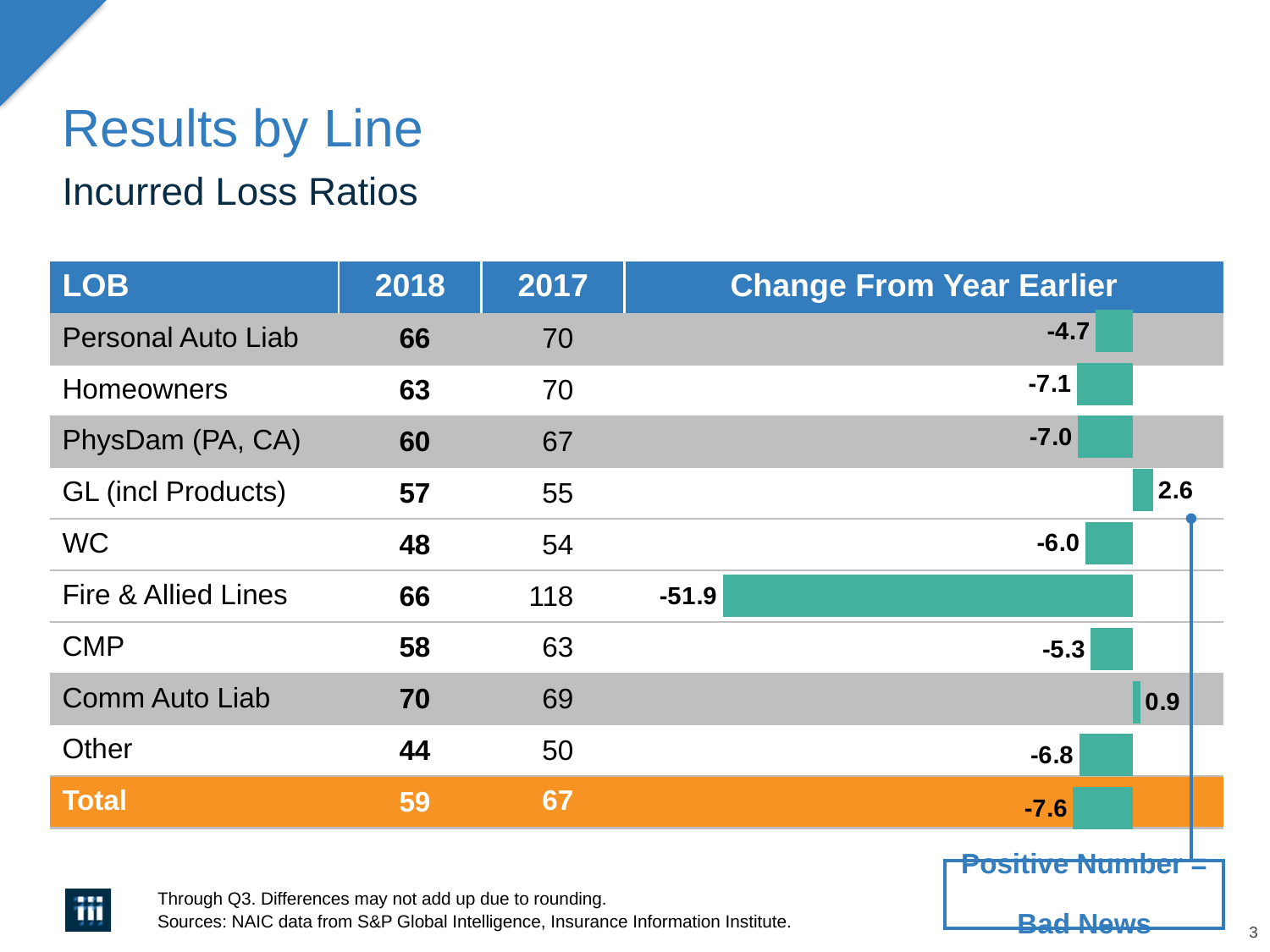

# Results by Line
Incurred Loss Ratios
| LOB | 2018 | 2017 | Change From Year Earlier |
| --- | --- | --- | --- |
| Personal Auto Liab | 66 | 70 |  |
| Homeowners | 63 | 70 |  |
| PhysDam (PA, CA) | 60 | 67 |  |
| GL (incl Products) | 57 | 55 |  |
| WC | 48 | 54 |  |
| Fire & Allied Lines | 66 | 118 |  |
| CMP | 58 | 63 |  |
| Comm Auto Liab | 70 | 69 |  |
| Other | 44 | 50 |  |
| Total | 59 | 67 |  |

### Chart

| Category | Series 1 |
|---|---|
| Personal Auto Liab | -4.72204441495675 |
| Homeowners | -7.094290728211938 |
| PhysDam (Comm & Pers) | -6.954169325466852 |
| GL (Incl Products) | 2.551641279492156 |
| WC | -6.021772719287005 |
| Fire & Allied Lines | -51.88410965768786 |
| CMP | -5.3252598702686065 |
| Commercial Auto Liab | 0.9057646632830929 |
| Other | -6.817166210307435 |
| Total | -7.580830074669576 |
Positive Number =
Bad News
Through Q3. Differences may not add up due to rounding.
Sources: NAIC data from S&P Global Intelligence, Insurance Information Institute.